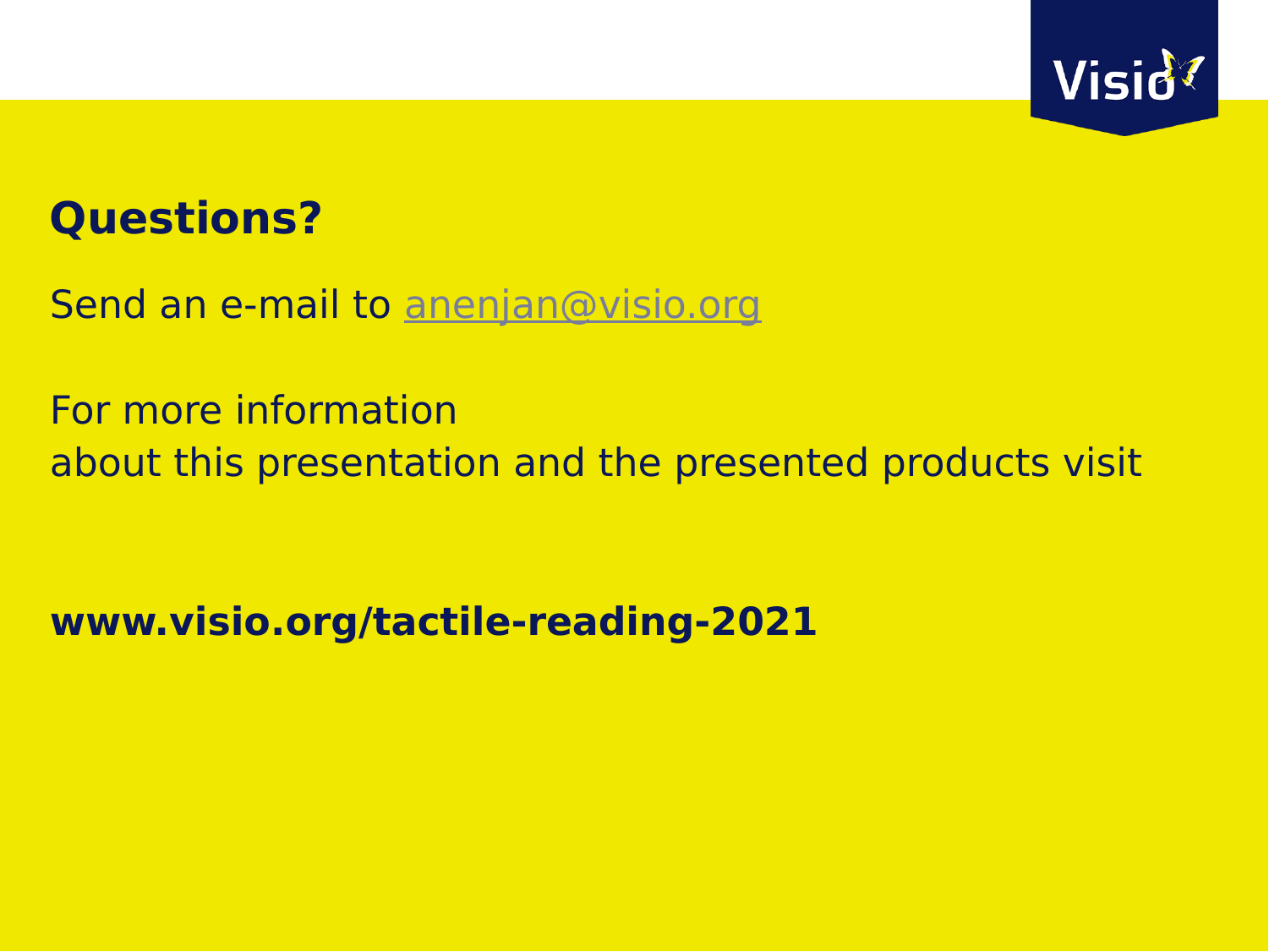

# Questions?
Send an e-mail to anenjan@visio.org

For more information ​
about this presentation and the presented products visit​​

www.visio.org/tactile-reading-2021​​